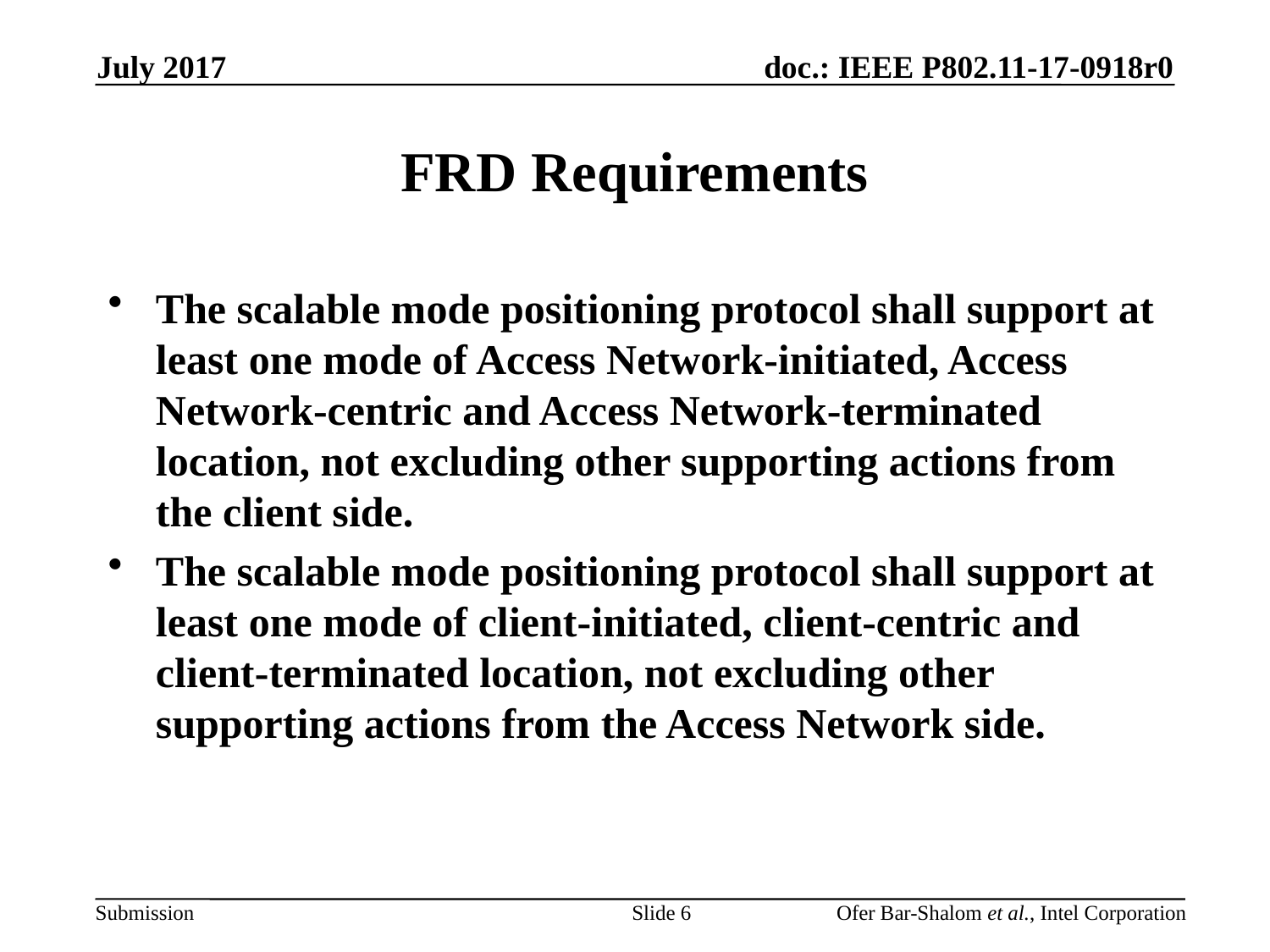

July 2017
# FRD Requirements
The scalable mode positioning protocol shall support at least one mode of Access Network-initiated, Access Network-centric and Access Network-terminated location, not excluding other supporting actions from the client side.
The scalable mode positioning protocol shall support at least one mode of client-initiated, client-centric and client-terminated location, not excluding other supporting actions from the Access Network side.

Slide 6
Ofer Bar-Shalom et al., Intel Corporation